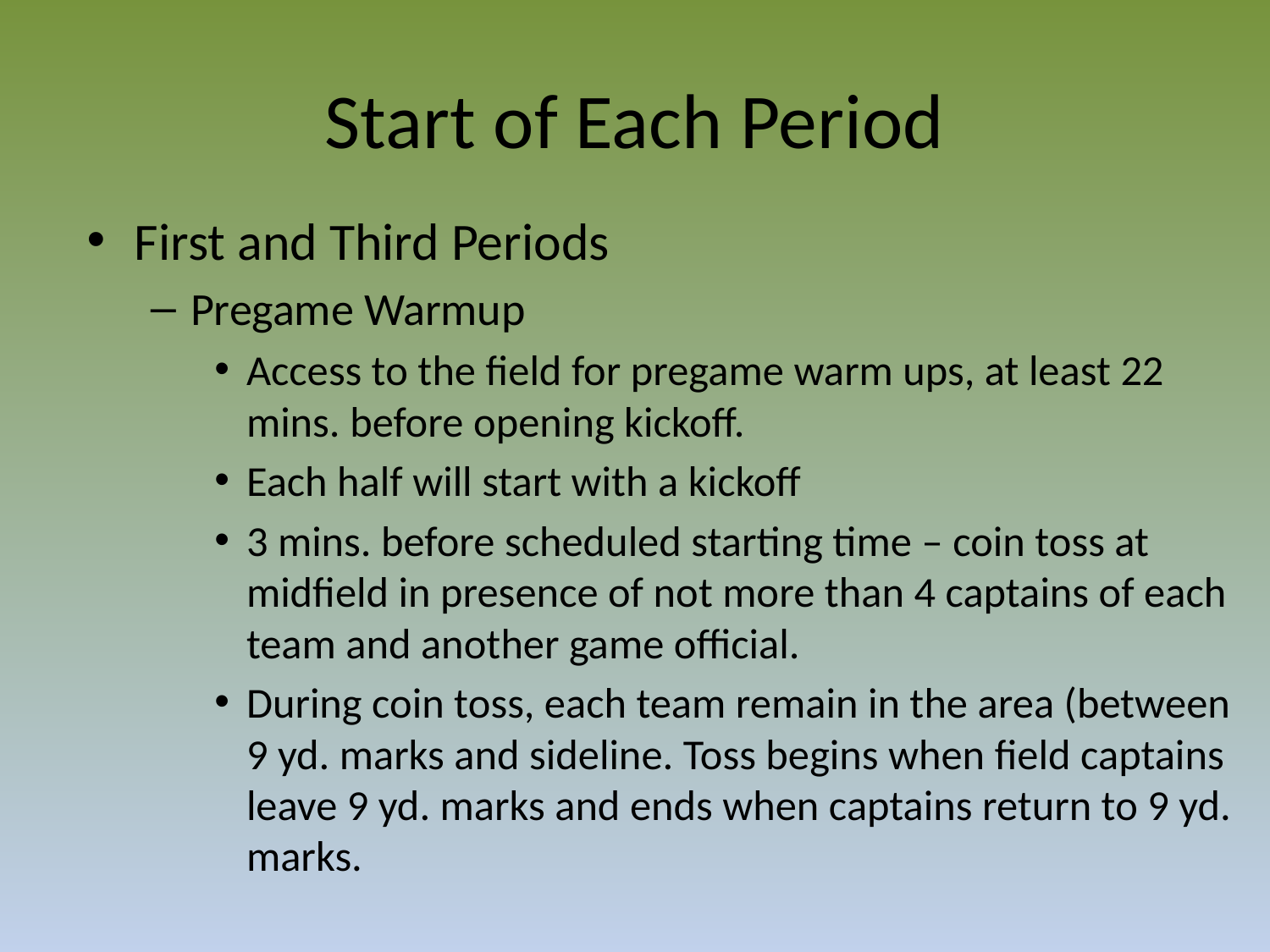

# Start of Each Period
First and Third Periods
Pregame Warmup
Access to the field for pregame warm ups, at least 22 mins. before opening kickoff.
Each half will start with a kickoff
3 mins. before scheduled starting time – coin toss at midfield in presence of not more than 4 captains of each team and another game official.
During coin toss, each team remain in the area (between 9 yd. marks and sideline. Toss begins when field captains leave 9 yd. marks and ends when captains return to 9 yd. marks.